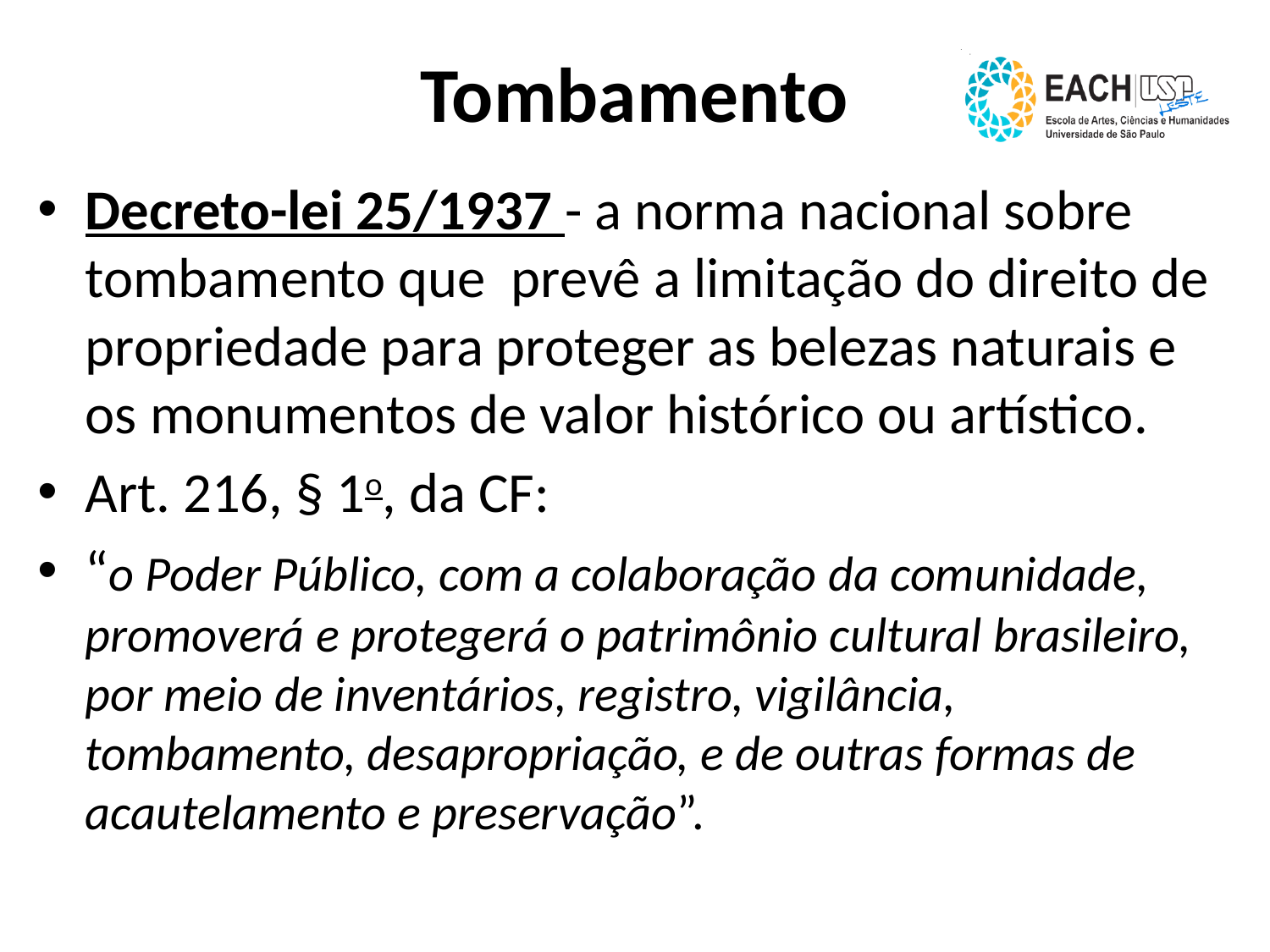

# Tombamento
Decreto-lei 25/1937 - a norma nacional sobre tombamento que  prevê a limitação do direito de propriedade para proteger as belezas naturais e os monumentos de valor histórico ou artístico.
Art. 216, § 1o, da CF:
“o Poder Público, com a colaboração da comunidade, promoverá e protegerá o patrimônio cultural brasileiro, por meio de inventários, registro, vigilância, tombamento, desapropriação, e de outras formas de acautelamento e preservação”.